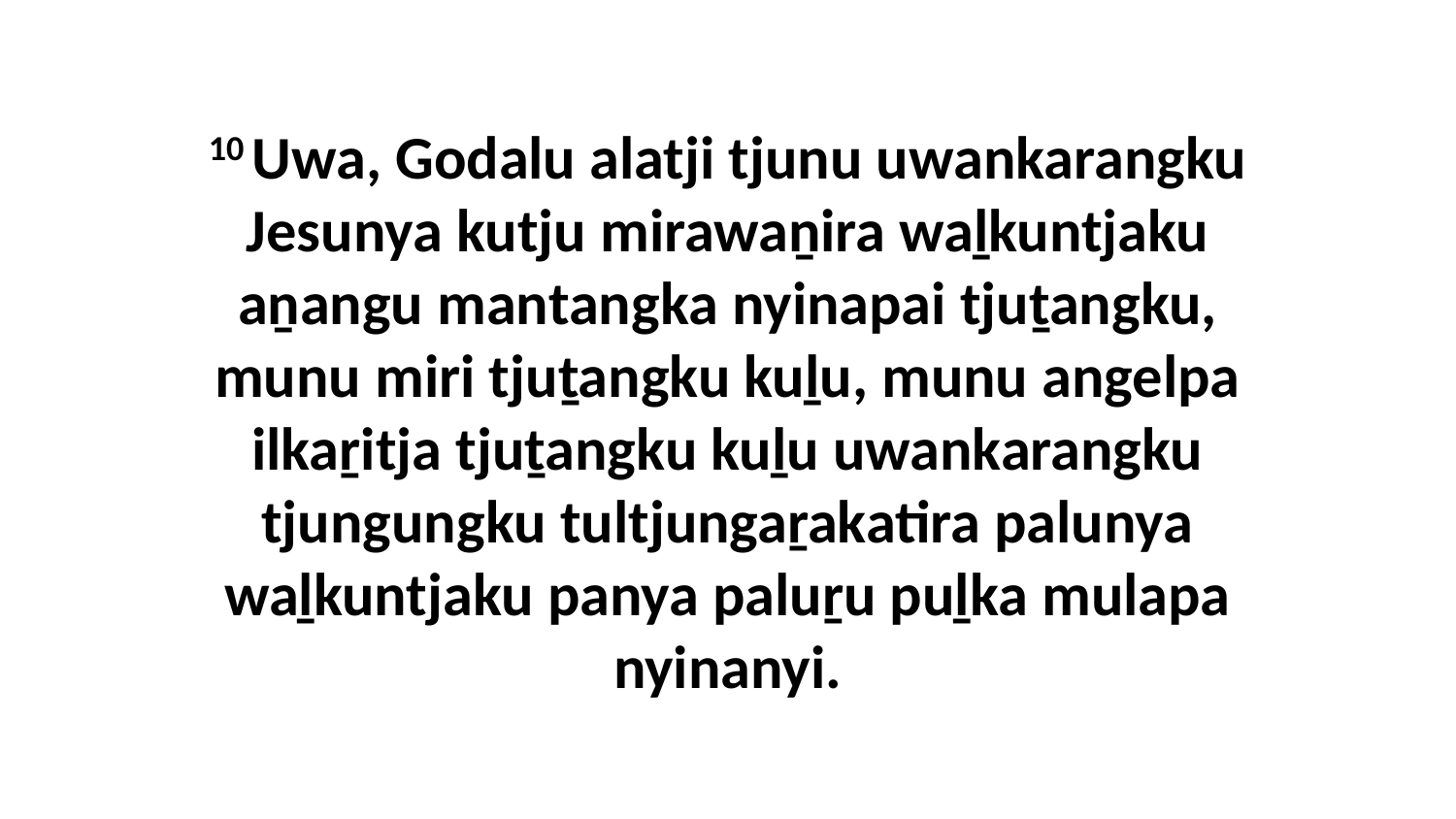

10 Uwa, Godalu alatji tjunu uwankarangku Jesunya kutju mirawaṉira waḻkuntjaku aṉangu mantangka nyinapai tjuṯangku, munu miri tjuṯangku kuḻu, munu angelpa ilkaṟitja tjuṯangku kuḻu uwankarangku tjungungku tultjungaṟakatira palunya waḻkuntjaku panya paluṟu puḻka mulapa nyinanyi.